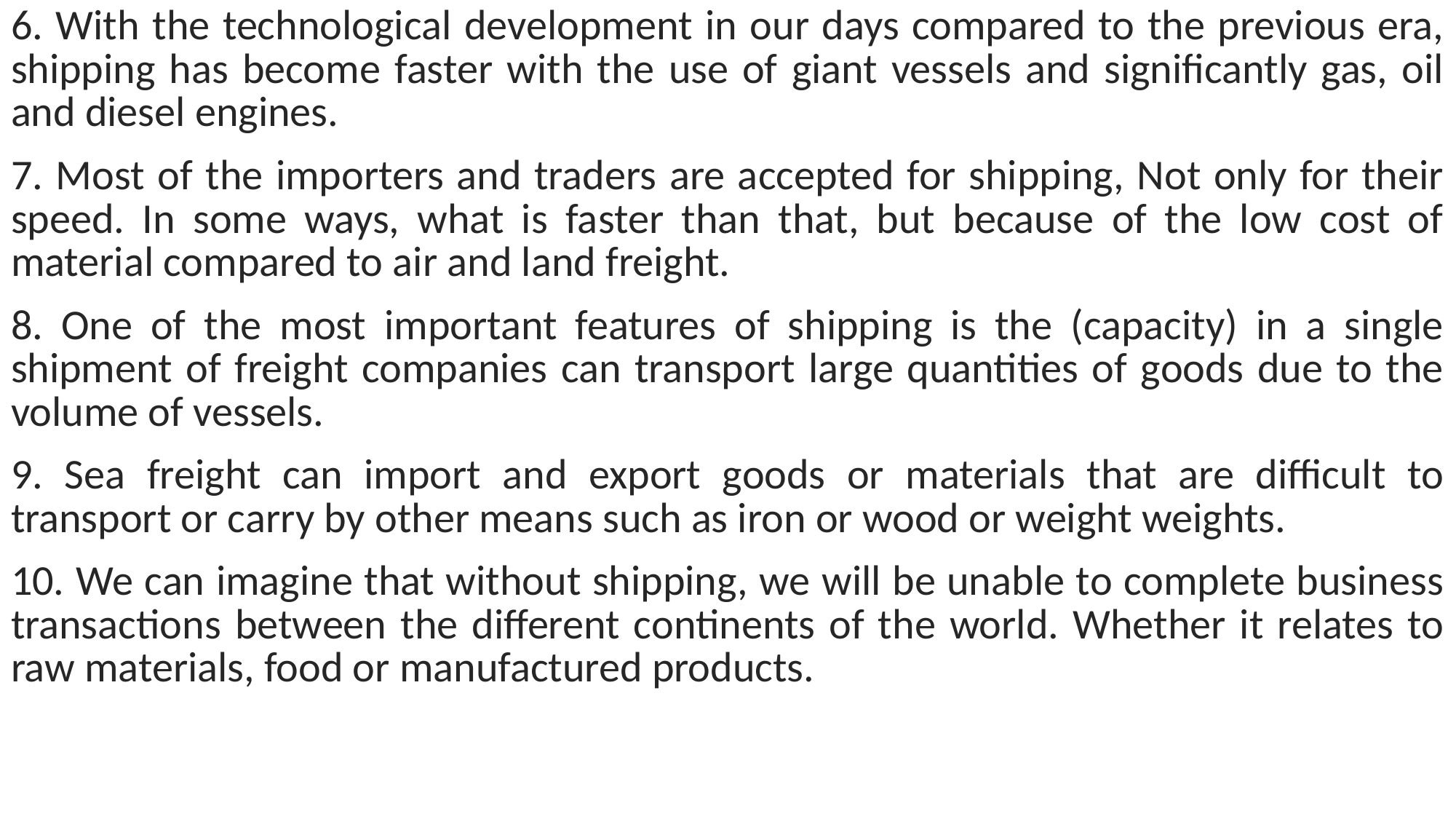

6. With the technological development in our days compared to the previous era, shipping has become faster with the use of giant vessels and significantly gas, oil and diesel engines.
7. Most of the importers and traders are accepted for shipping, Not only for their speed. In some ways, what is faster than that, but because of the low cost of material compared to air and land freight.
8. One of the most important features of shipping is the (capacity) in a single shipment of freight companies can transport large quantities of goods due to the volume of vessels.
9. Sea freight can import and export goods or materials that are difficult to transport or carry by other means such as iron or wood or weight weights.
10. We can imagine that without shipping, we will be unable to complete business transactions between the different continents of the world. Whether it relates to raw materials, food or manufactured products.